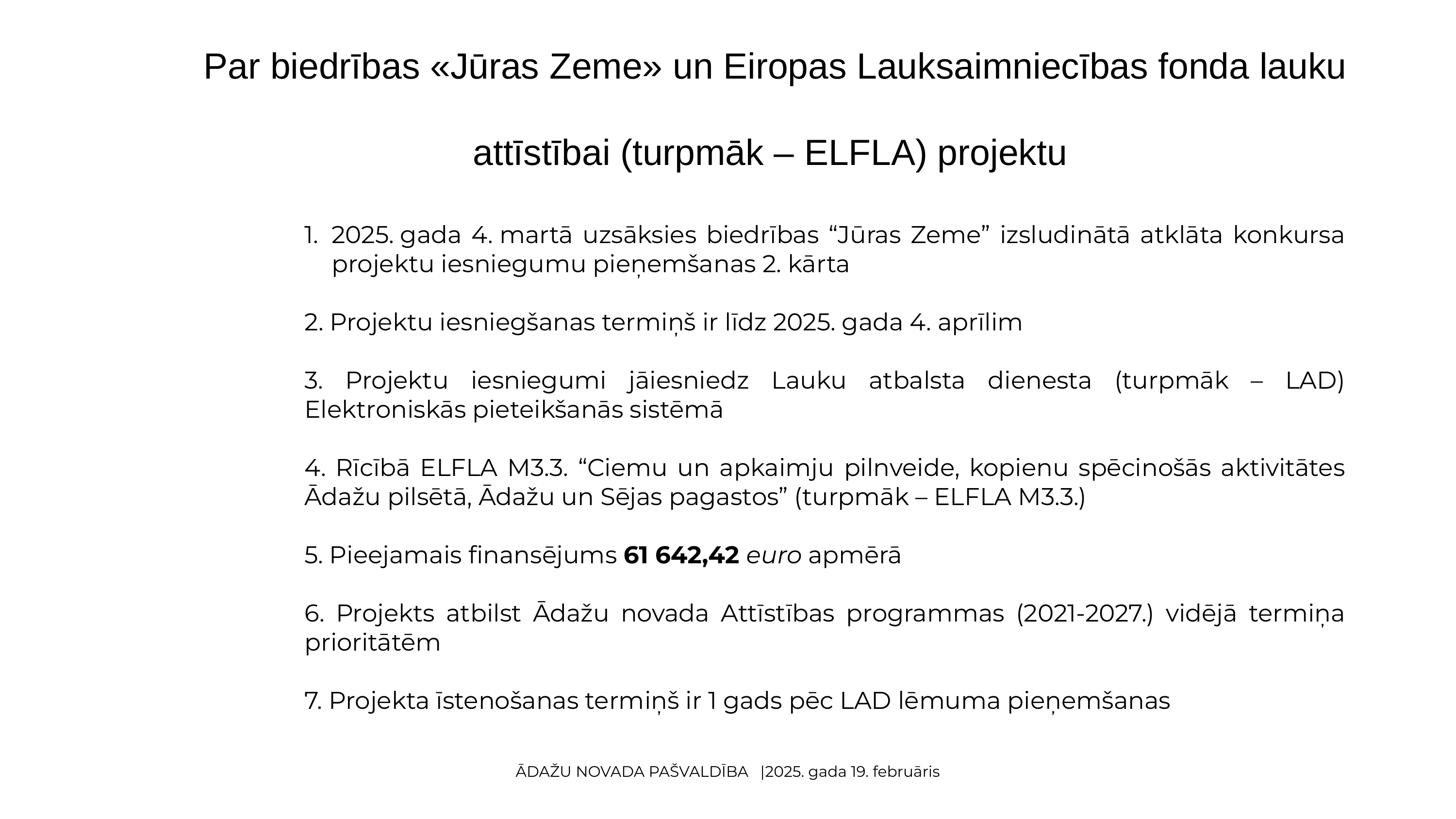

Par biedrības «Jūras Zeme» un Eiropas Lauksaimniecības fonda lauku attīstībai (turpmāk – ELFLA) projektu
2025. gada 4. martā uzsāksies biedrības “Jūras Zeme” izsludinātā atklāta konkursa projektu iesniegumu pieņemšanas 2. kārta

2. Projektu iesniegšanas termiņš ir līdz 2025. gada 4. aprīlim

3. Projektu iesniegumi jāiesniedz Lauku atbalsta dienesta (turpmāk – LAD) Elektroniskās pieteikšanās sistēmā

4. Rīcībā ELFLA M3.3. “Ciemu un apkaimju pilnveide, kopienu spēcinošās aktivitātes Ādažu pilsētā, Ādažu un Sējas pagastos” (turpmāk – ELFLA M3.3.)

5. Pieejamais finansējums 61 642,42 euro apmērā

6. Projekts atbilst Ādažu novada Attīstības programmas (2021-2027.) vidējā termiņa prioritātēm

7. Projekta īstenošanas termiņš ir 1 gads pēc LAD lēmuma pieņemšanas

ĀDAŽU NOVADA PAŠVALDĪBA   |2025. gada 19. februāris